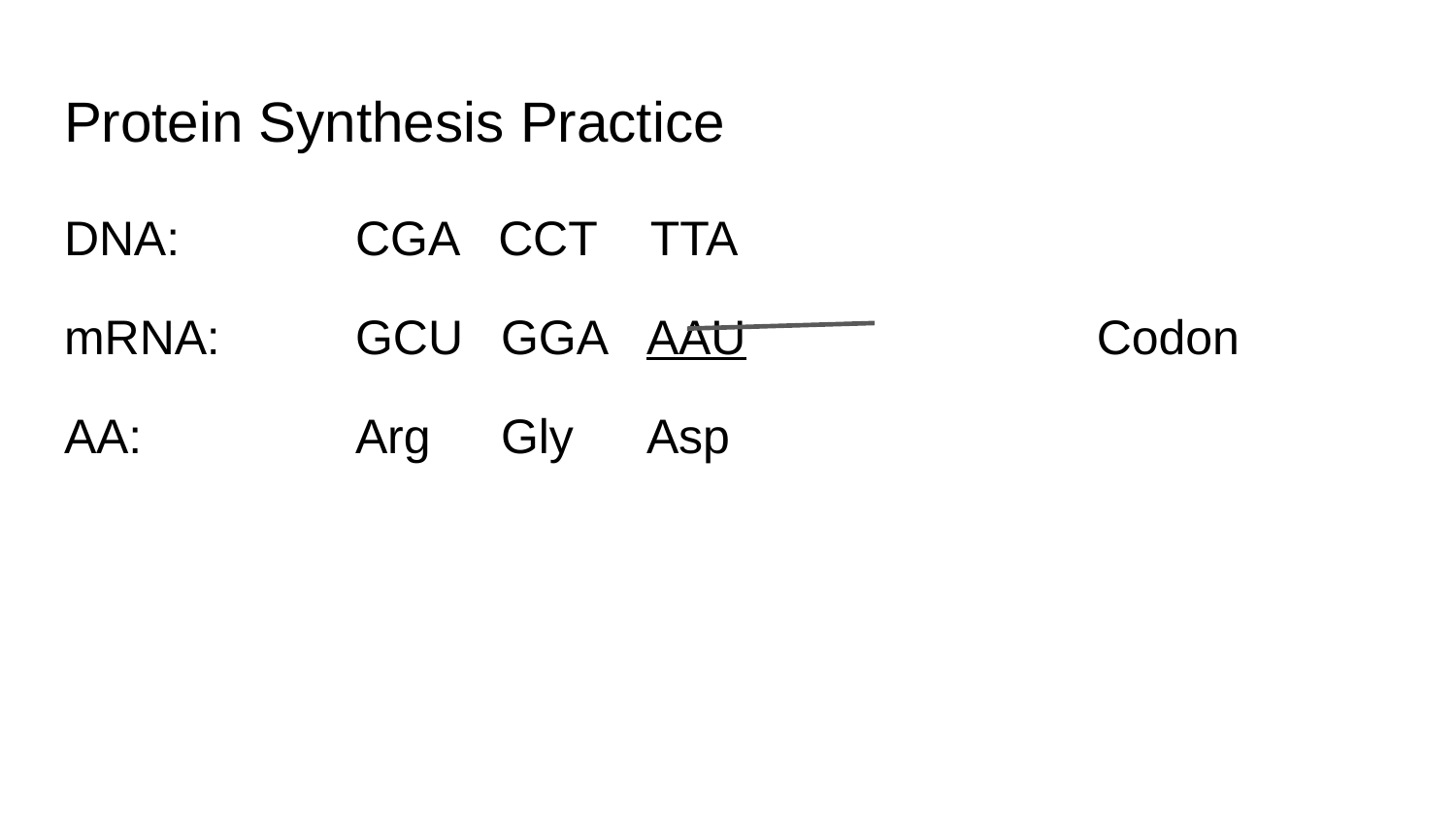

# Protein Synthesis Practice
DNA: 		CGA   CCT    TTA
mRNA:	GCU	GGA	AAU			 Codon
AA:		Arg	Gly	Asp